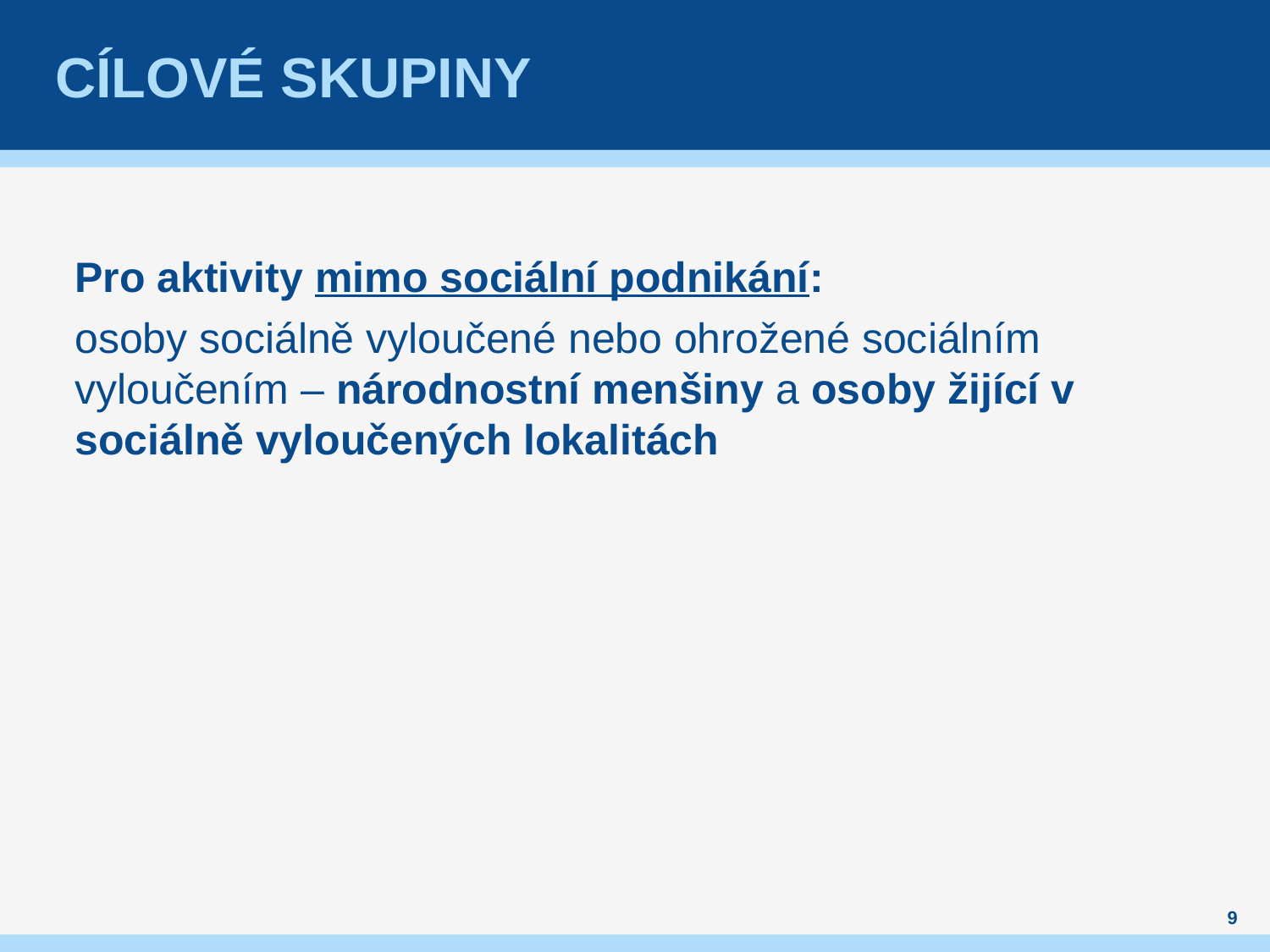

# CÍLOVÉ SKUPINY
Pro aktivity mimo sociální podnikání:
osoby sociálně vyloučené nebo ohrožené sociálním vyloučením – národnostní menšiny a osoby žijící v sociálně vyloučených lokalitách

9